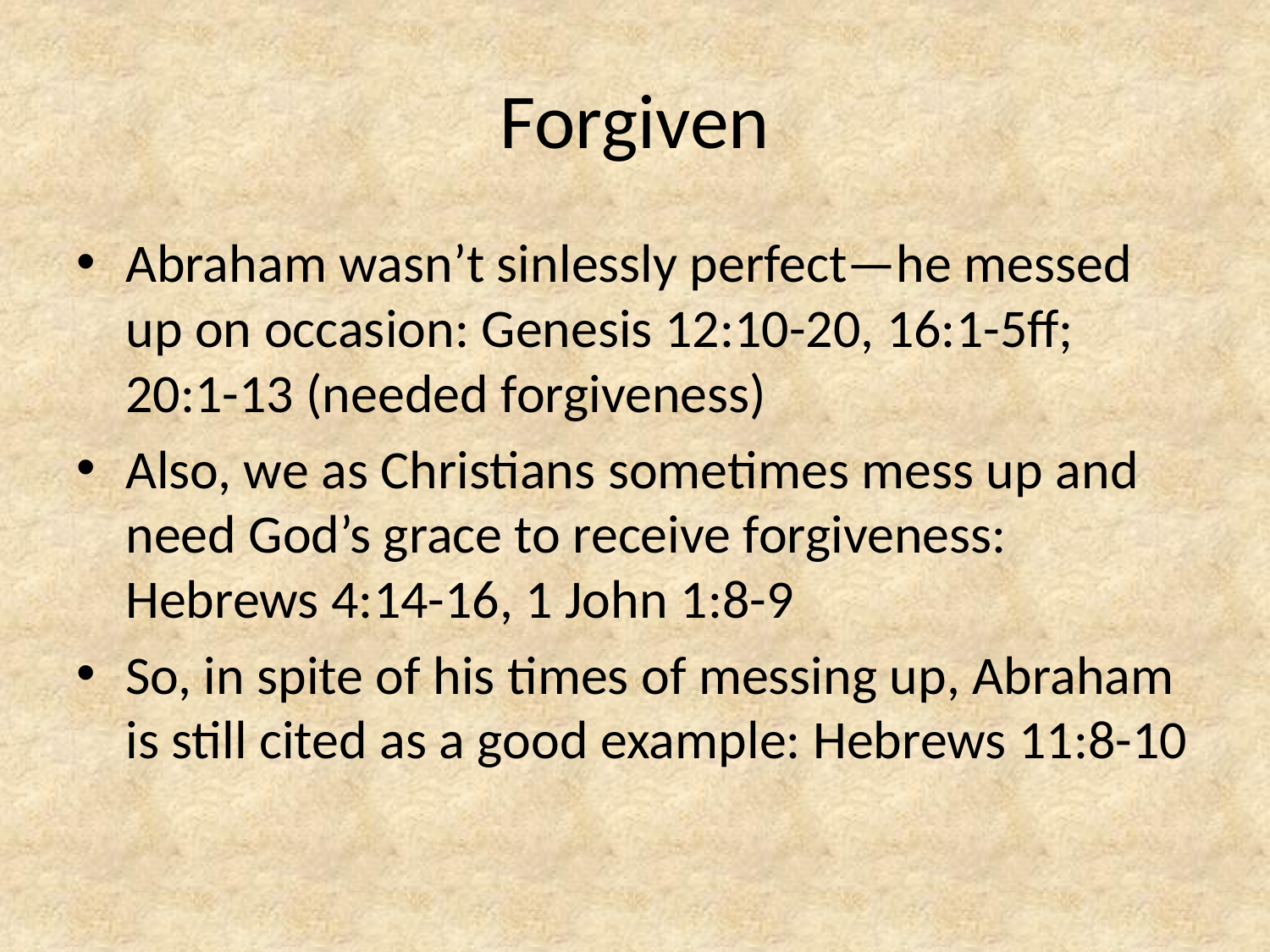

# Forgiven
Abraham wasn’t sinlessly perfect—he messed up on occasion: Genesis 12:10-20, 16:1-5ff; 20:1-13 (needed forgiveness)
Also, we as Christians sometimes mess up and need God’s grace to receive forgiveness: Hebrews 4:14-16, 1 John 1:8-9
So, in spite of his times of messing up, Abraham is still cited as a good example: Hebrews 11:8-10